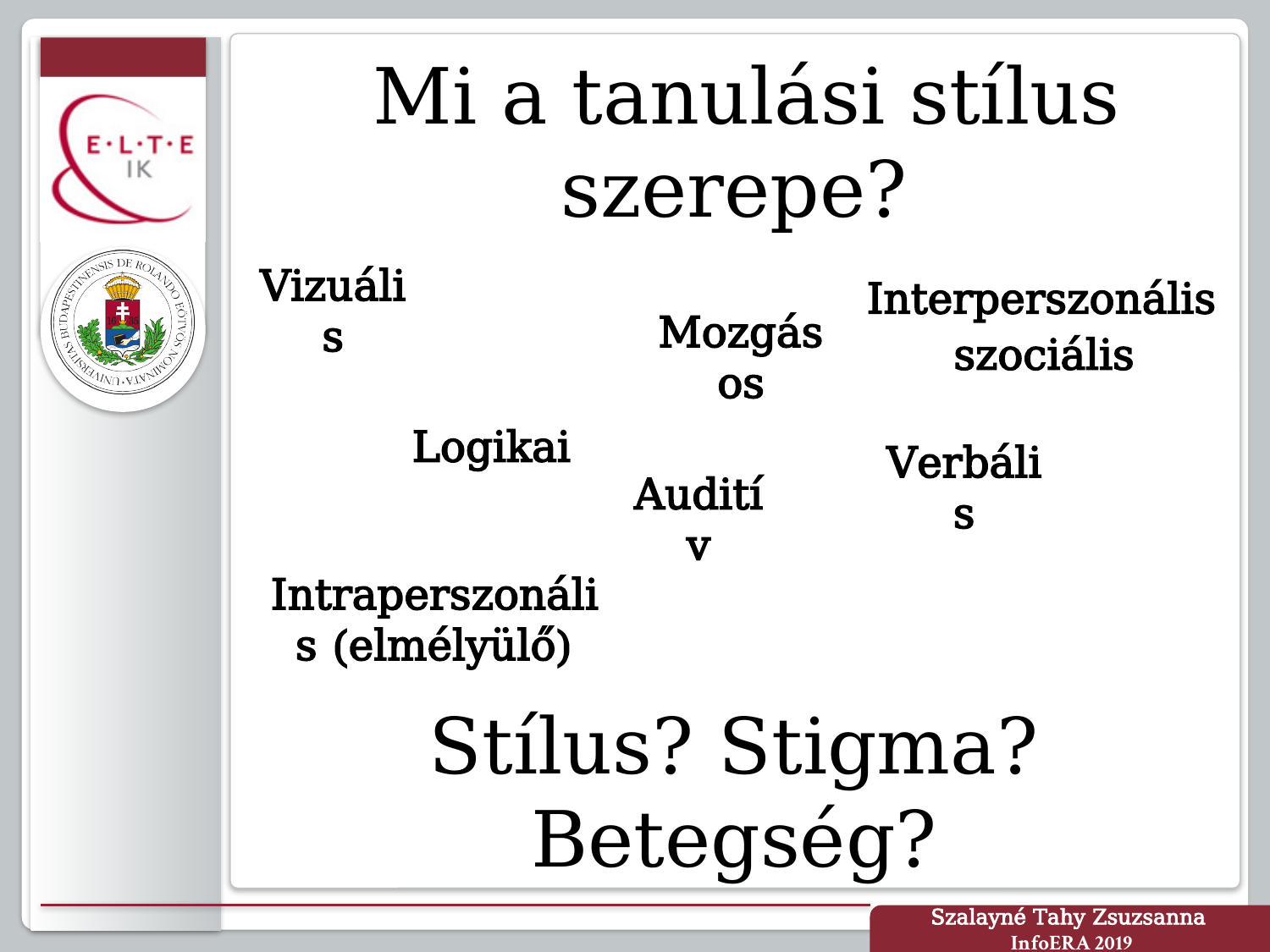

# Mi a tanulási stílus szerepe?
Vizuális
Interperszonális
szociális
Mozgásos
Logikai
Verbális
Auditív
Intraperszonális (elmélyülő)
Stílus? Stigma? Betegség?
Szalayné Tahy Zsuzsanna
InfoERA 2019